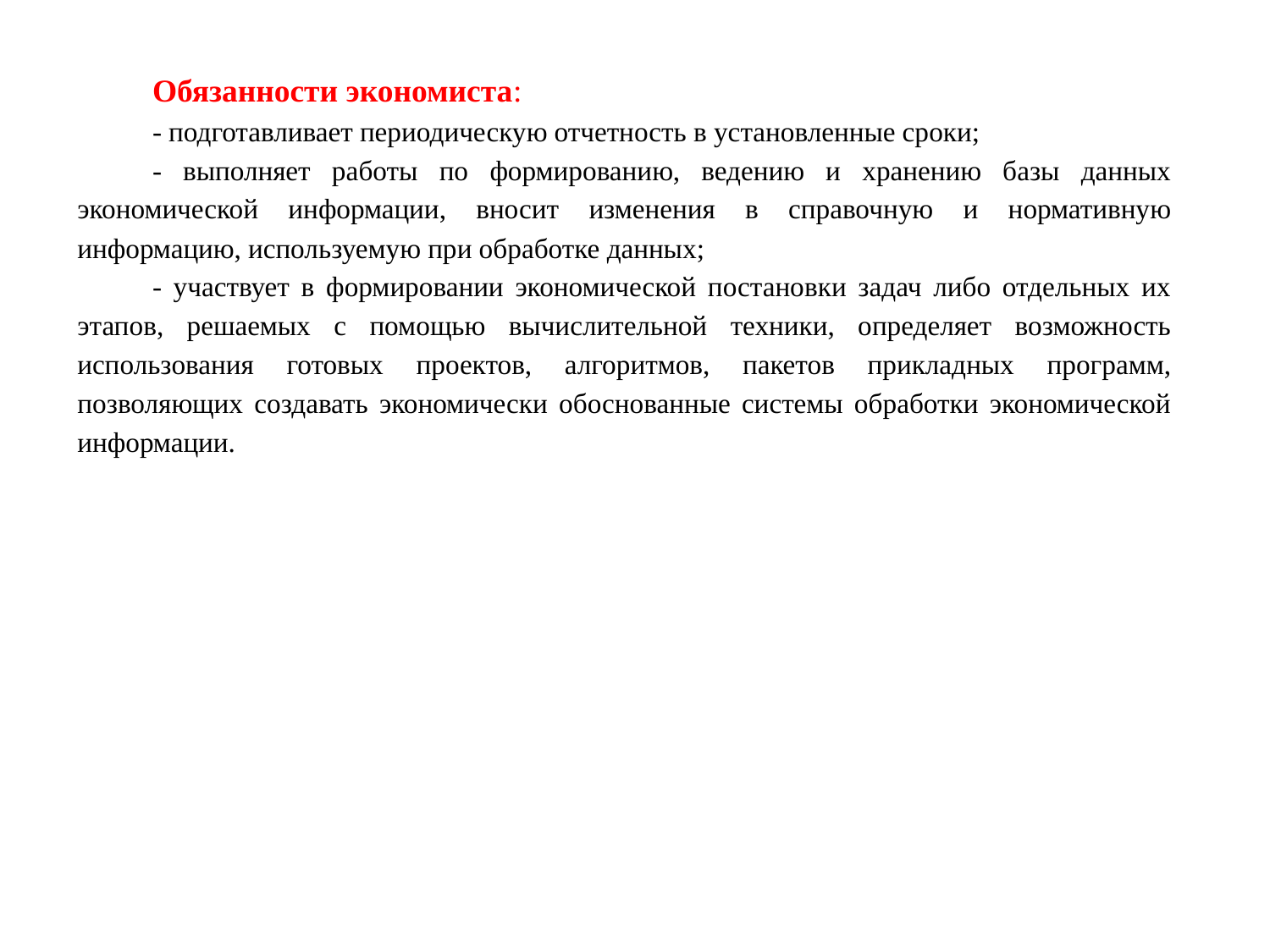

Обязанности экономиста:
- подготавливает периодическую отчетность в установленные сроки;
- выполняет работы по формированию, ведению и хранению базы данных экономической информации, вносит изменения в справочную и нормативную информацию, используемую при обработке данных;
- участвует в формировании экономической постановки задач либо отдельных их этапов, решаемых с помощью вычислительной техники, определяет возможность использования готовых проектов, алгоритмов, пакетов прикладных программ, позволяющих создавать экономически обоснованные системы обработки экономической информации.